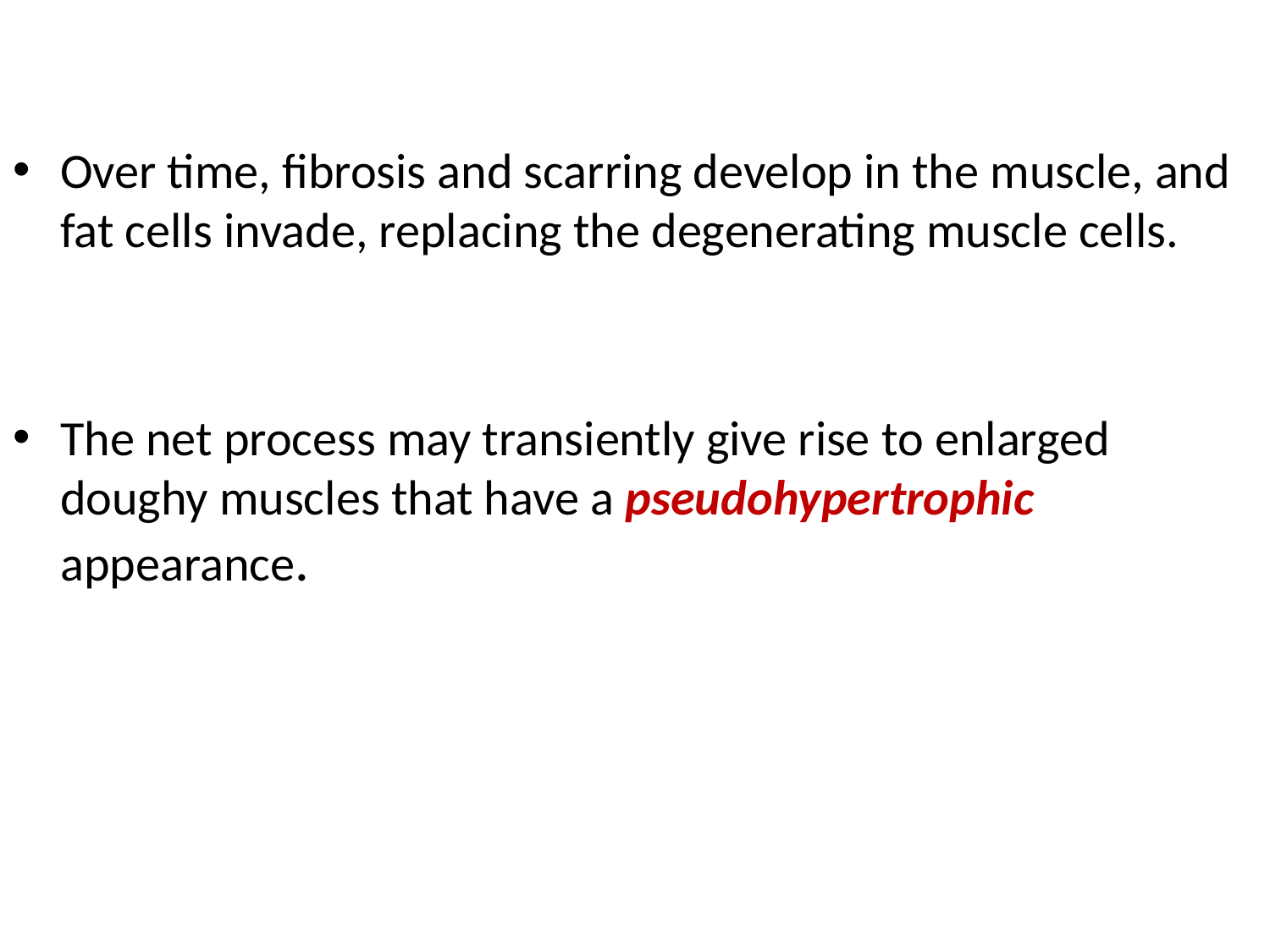

Over time, fibrosis and scarring develop in the muscle, and fat cells invade, replacing the degenerating muscle cells.

The net process may transiently give rise to enlarged doughy muscles that have a pseudohypertrophic appearance.